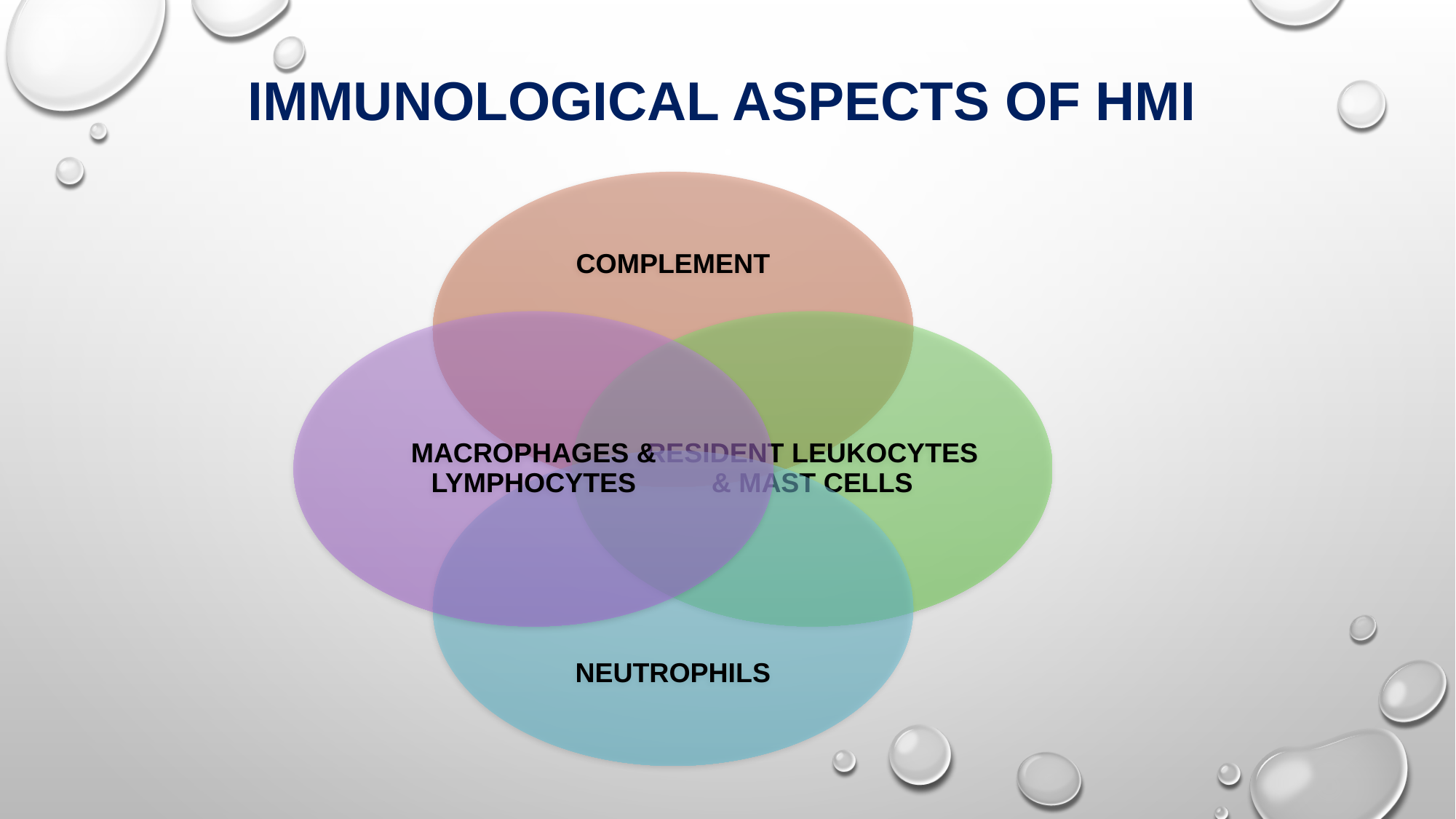

# IMMUNOLOGICAL ASPECTS OF HMI
COMPLEMENT
RESIDENT LEUKOCYTES & MAST CELLS
NEUTROPHILS
MACROPHAGES & LYMPHOCYTES